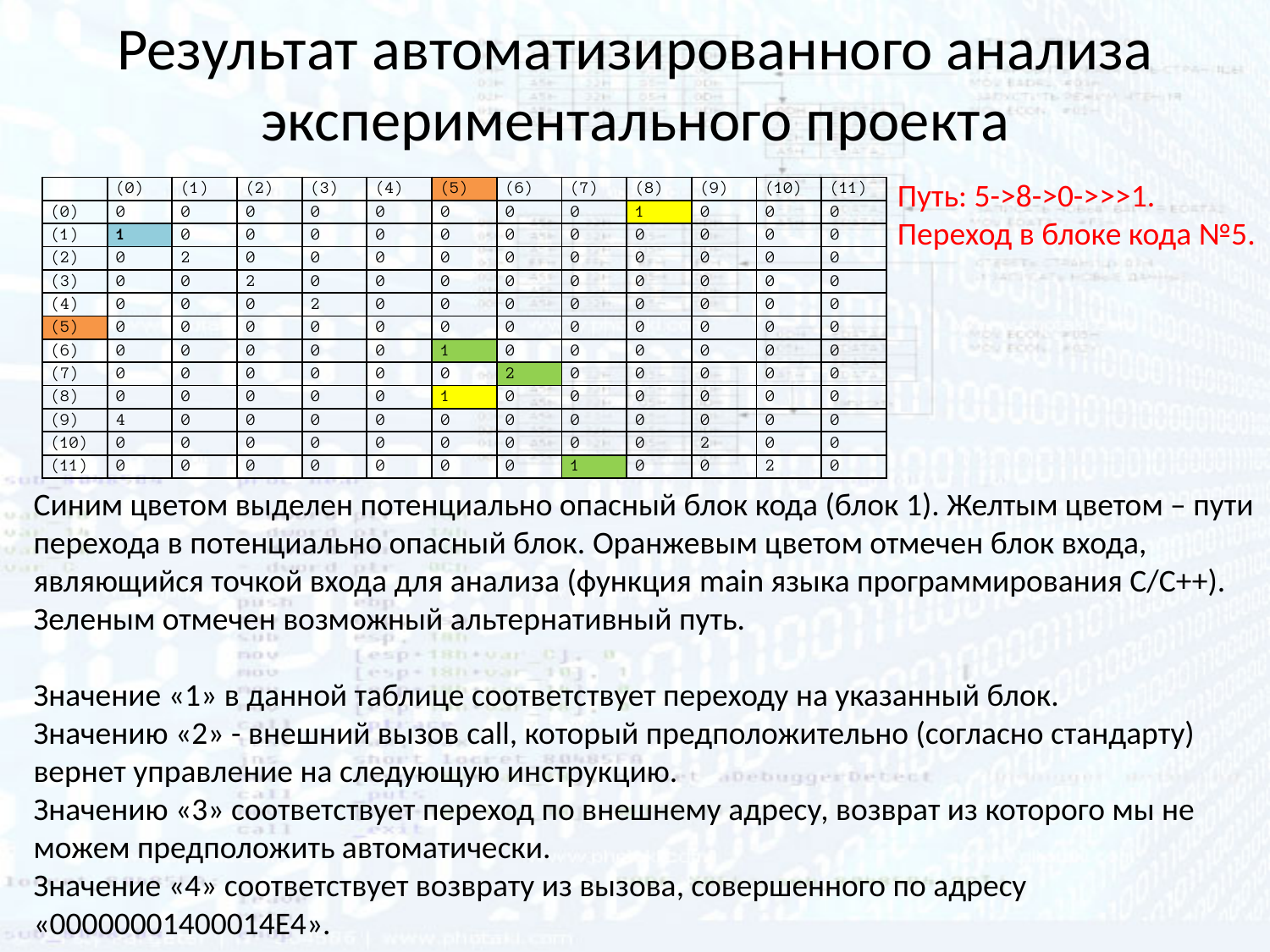

# Результат автоматизированного анализа экспериментального проекта
Путь: 5->8->0->>>1.
Переход в блоке кода №5.
|  | (0) | (1) | (2) | (3) | (4) | (5) | (6) | (7) | (8) | (9) | (10) | (11) |
| --- | --- | --- | --- | --- | --- | --- | --- | --- | --- | --- | --- | --- |
| (0) | 0 | 0 | 0 | 0 | 0 | 0 | 0 | 0 | 1 | 0 | 0 | 0 |
| (1) | 1 | 0 | 0 | 0 | 0 | 0 | 0 | 0 | 0 | 0 | 0 | 0 |
| (2) | 0 | 2 | 0 | 0 | 0 | 0 | 0 | 0 | 0 | 0 | 0 | 0 |
| (3) | 0 | 0 | 2 | 0 | 0 | 0 | 0 | 0 | 0 | 0 | 0 | 0 |
| (4) | 0 | 0 | 0 | 2 | 0 | 0 | 0 | 0 | 0 | 0 | 0 | 0 |
| (5) | 0 | 0 | 0 | 0 | 0 | 0 | 0 | 0 | 0 | 0 | 0 | 0 |
| (6) | 0 | 0 | 0 | 0 | 0 | 1 | 0 | 0 | 0 | 0 | 0 | 0 |
| (7) | 0 | 0 | 0 | 0 | 0 | 0 | 2 | 0 | 0 | 0 | 0 | 0 |
| (8) | 0 | 0 | 0 | 0 | 0 | 1 | 0 | 0 | 0 | 0 | 0 | 0 |
| (9) | 4 | 0 | 0 | 0 | 0 | 0 | 0 | 0 | 0 | 0 | 0 | 0 |
| (10) | 0 | 0 | 0 | 0 | 0 | 0 | 0 | 0 | 0 | 2 | 0 | 0 |
| (11) | 0 | 0 | 0 | 0 | 0 | 0 | 0 | 1 | 0 | 0 | 2 | 0 |
Синим цветом выделен потенциально опасный блок кода (блок 1). Желтым цветом – пути перехода в потенциально опасный блок. Оранжевым цветом отмечен блок входа, являющийся точкой входа для анализа (функция main языка программирования С/С++). Зеленым отмечен возможный альтернативный путь.

Значение «1» в данной таблице соответствует переходу на указанный блок.
Значению «2» - внешний вызов call, который предположительно (согласно стандарту) вернет управление на следующую инструкцию.
Значению «3» соответствует переход по внешнему адресу, возврат из которого мы не можем предположить автоматически.
Значение «4» соответствует возврату из вызова, совершенного по адресу «00000001400014E4».